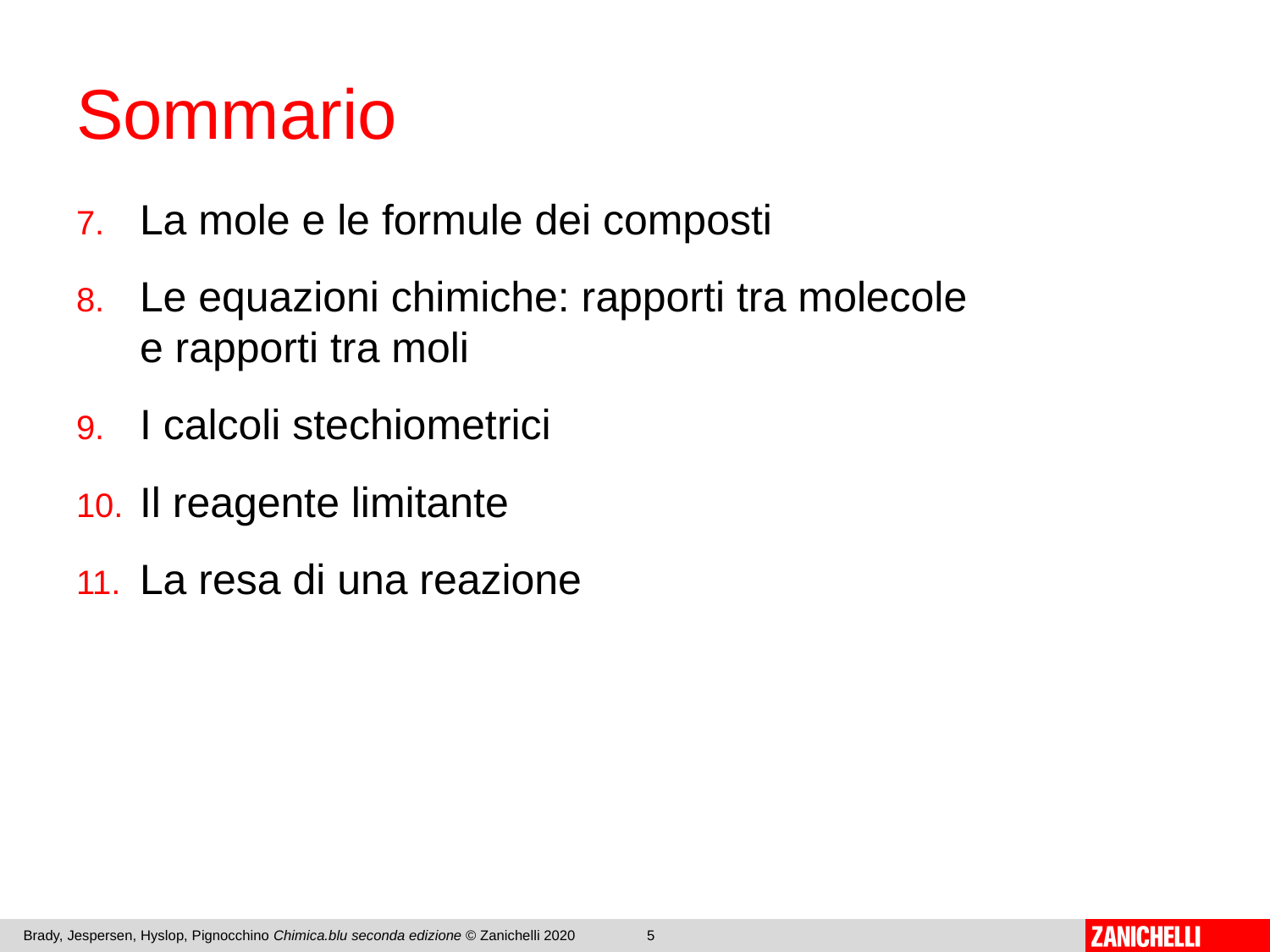

# Sommario
La mole e le formule dei composti
Le equazioni chimiche: rapporti tra molecole
e rapporti tra moli
I calcoli stechiometrici
Il reagente limitante
La resa di una reazione
Brady, Jespersen, Hyslop, Pignocchino Chimica.blu seconda edizione © Zanichelli 2020